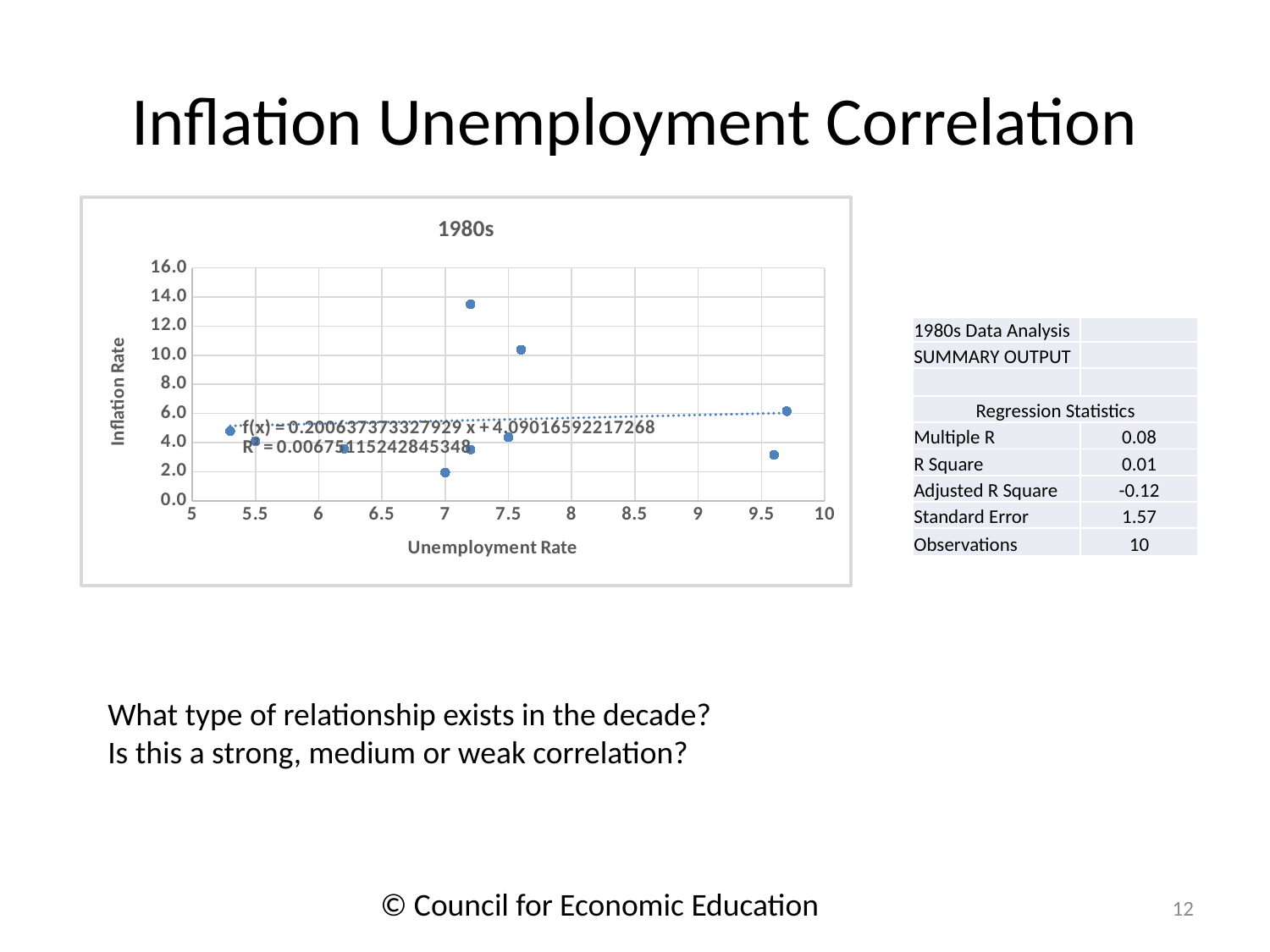

# Inflation Unemployment Correlation

### Chart: 1980s

| Category |  |
|---|---|
| 1980s Data Analysis |  |
| --- | --- |
| SUMMARY OUTPUT |  |
|  |  |
| Regression Statistics |  |
| Multiple R | 0.08 |
| R Square | 0.01 |
| Adjusted R Square | -0.12 |
| Standard Error | 1.57 |
| Observations | 10 |
What type of relationship exists in the decade?
Is this a strong, medium or weak correlation?

© Council for Economic Education
12